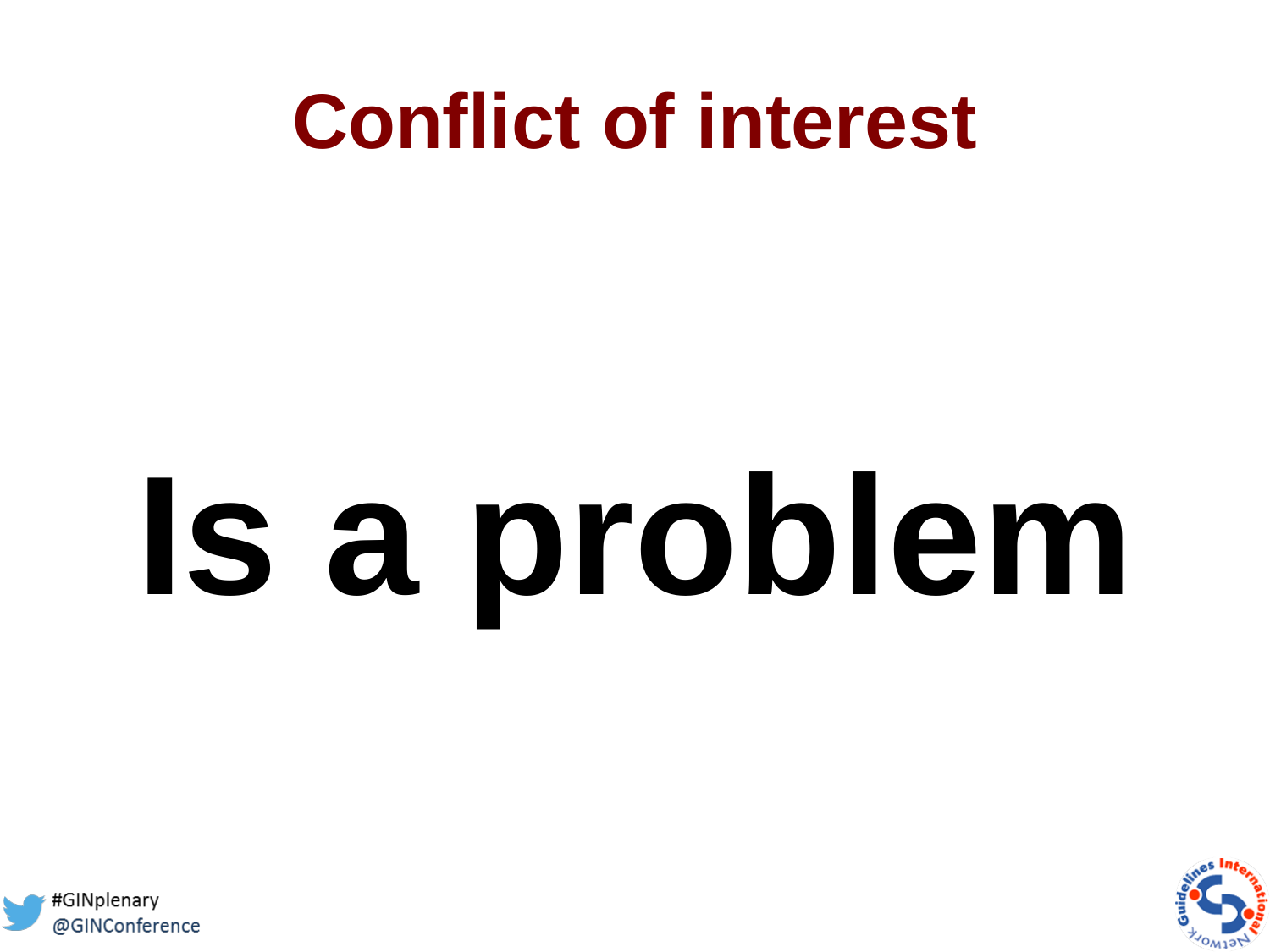

# Conflict of interest
Is a problem